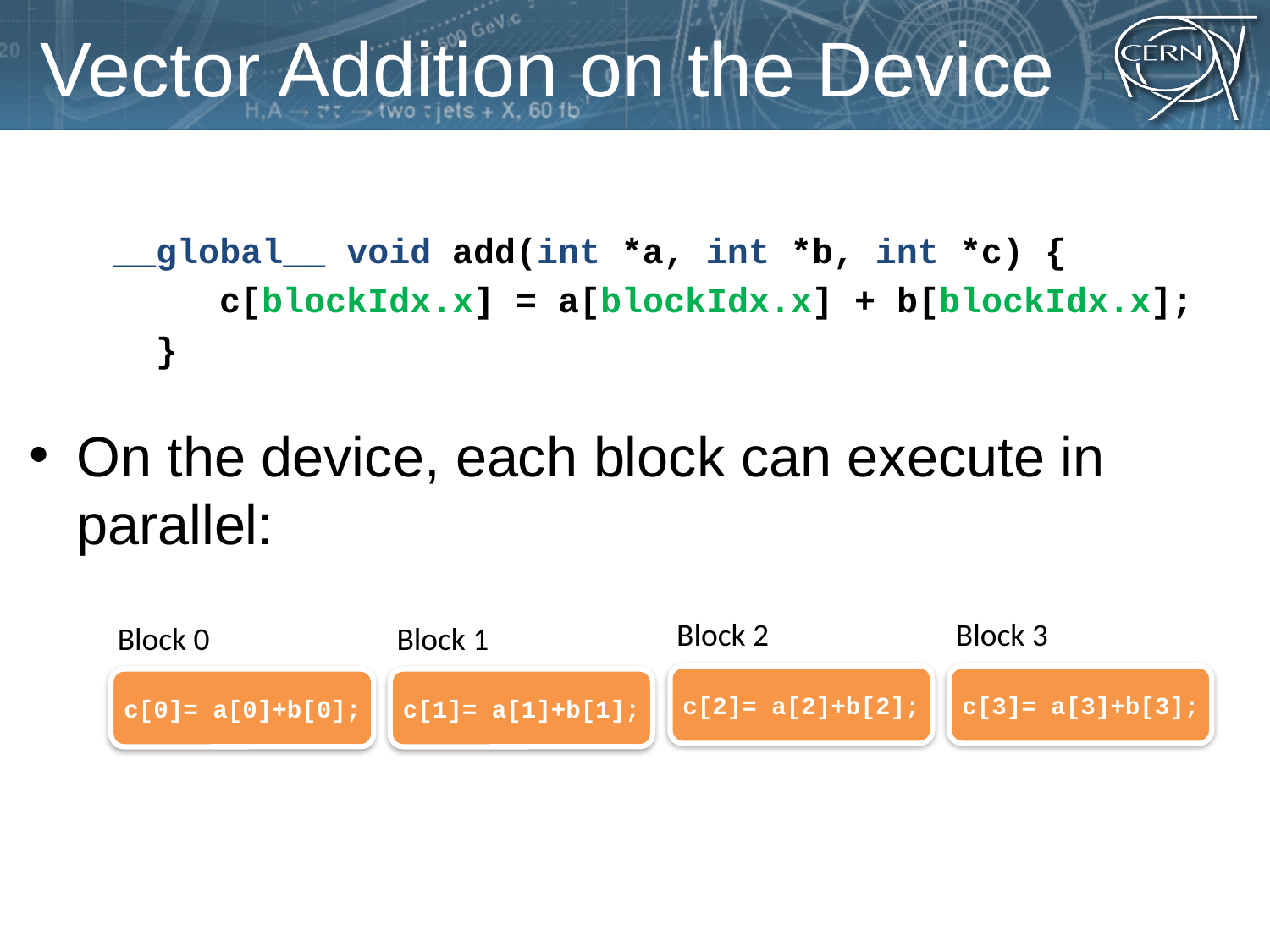

# Vector Addition on the Device
    __global__ void add(int *a, int *b, int *c) {
	   c[blockIdx.x] = a[blockIdx.x] + b[blockIdx.x];
	}

On the device, each block can execute in parallel:

Block 2
Block 3
Block 0
Block 1
c[2]= a[2]+b[2];
c[3]= a[3]+b[3];
c[0]= a[0]+b[0];
c[1]= a[1]+b[1];